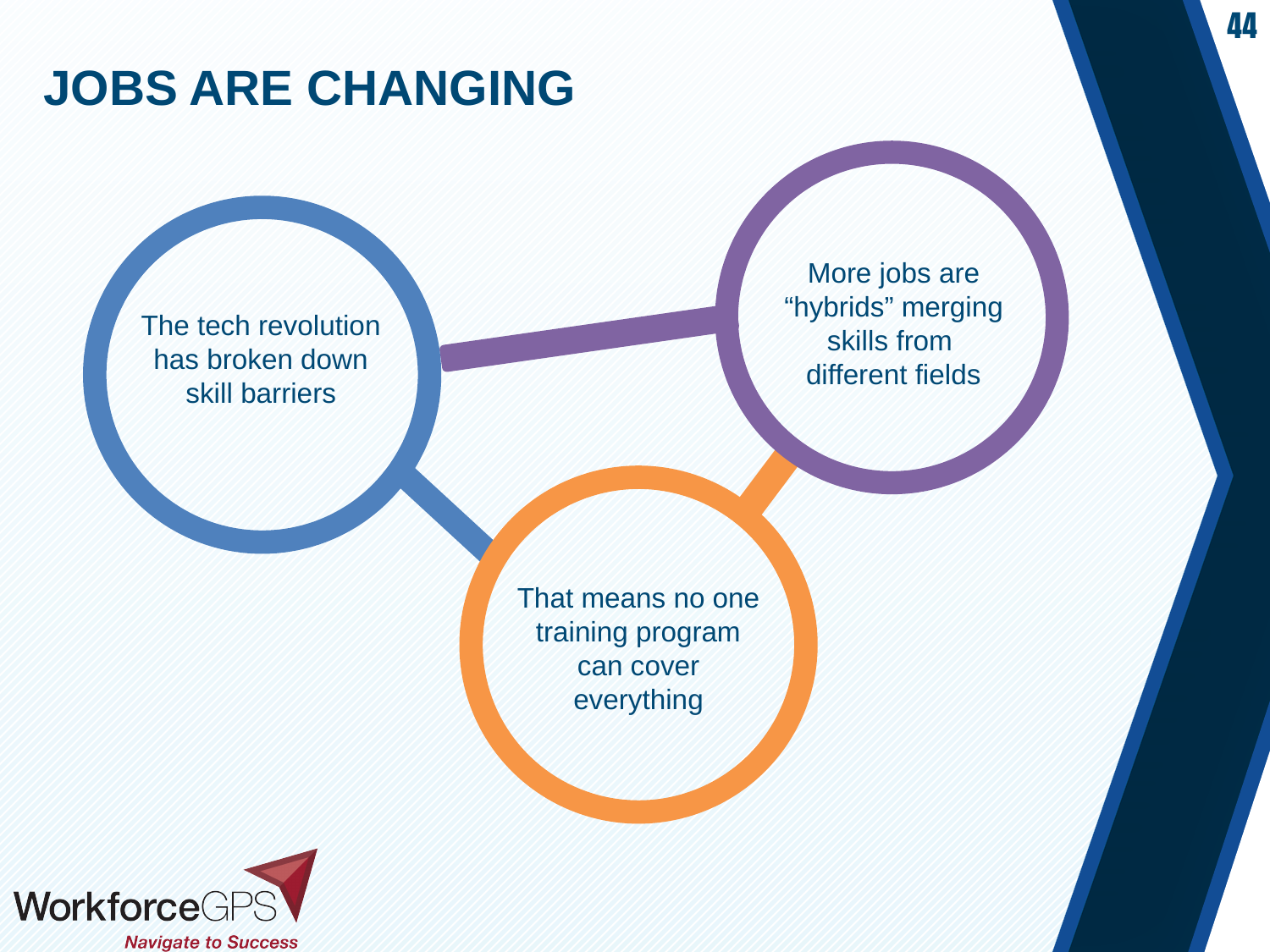

Jobs are Changing

More jobs are “hybrids” merging skills from
different fields

The tech revolution has broken down skill barriers

That means no one training program can cover everything